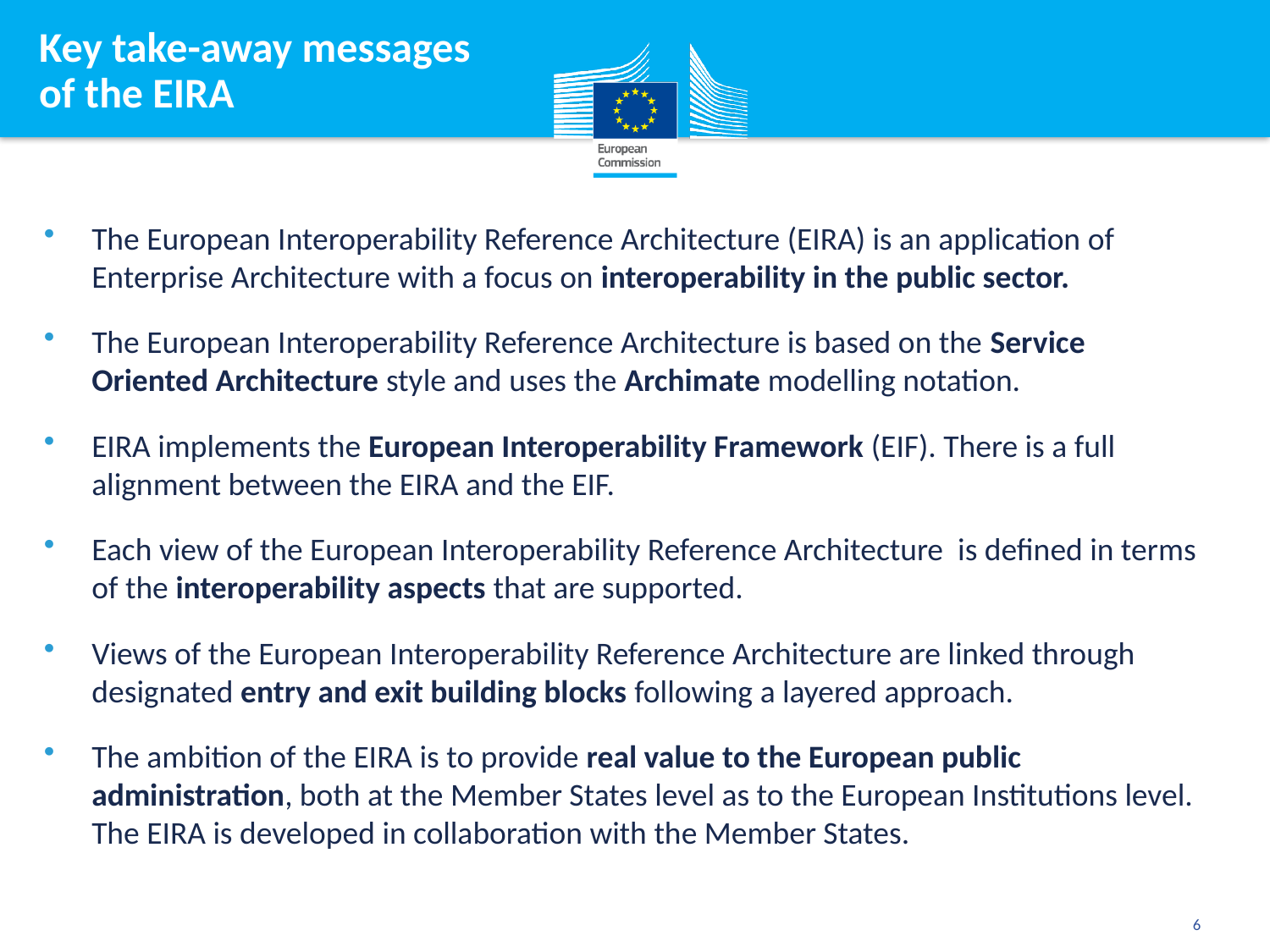

# Key take-away messages of the EIRA
The European Interoperability Reference Architecture (EIRA) is an application of Enterprise Architecture with a focus on interoperability in the public sector.
The European Interoperability Reference Architecture is based on the Service Oriented Architecture style and uses the Archimate modelling notation.
EIRA implements the European Interoperability Framework (EIF). There is a full alignment between the EIRA and the EIF.
Each view of the European Interoperability Reference Architecture  is defined in terms of the interoperability aspects that are supported.
Views of the European Interoperability Reference Architecture are linked through designated entry and exit building blocks following a layered approach.
The ambition of the EIRA is to provide real value to the European public administration, both at the Member States level as to the European Institutions level. The EIRA is developed in collaboration with the Member States.
6